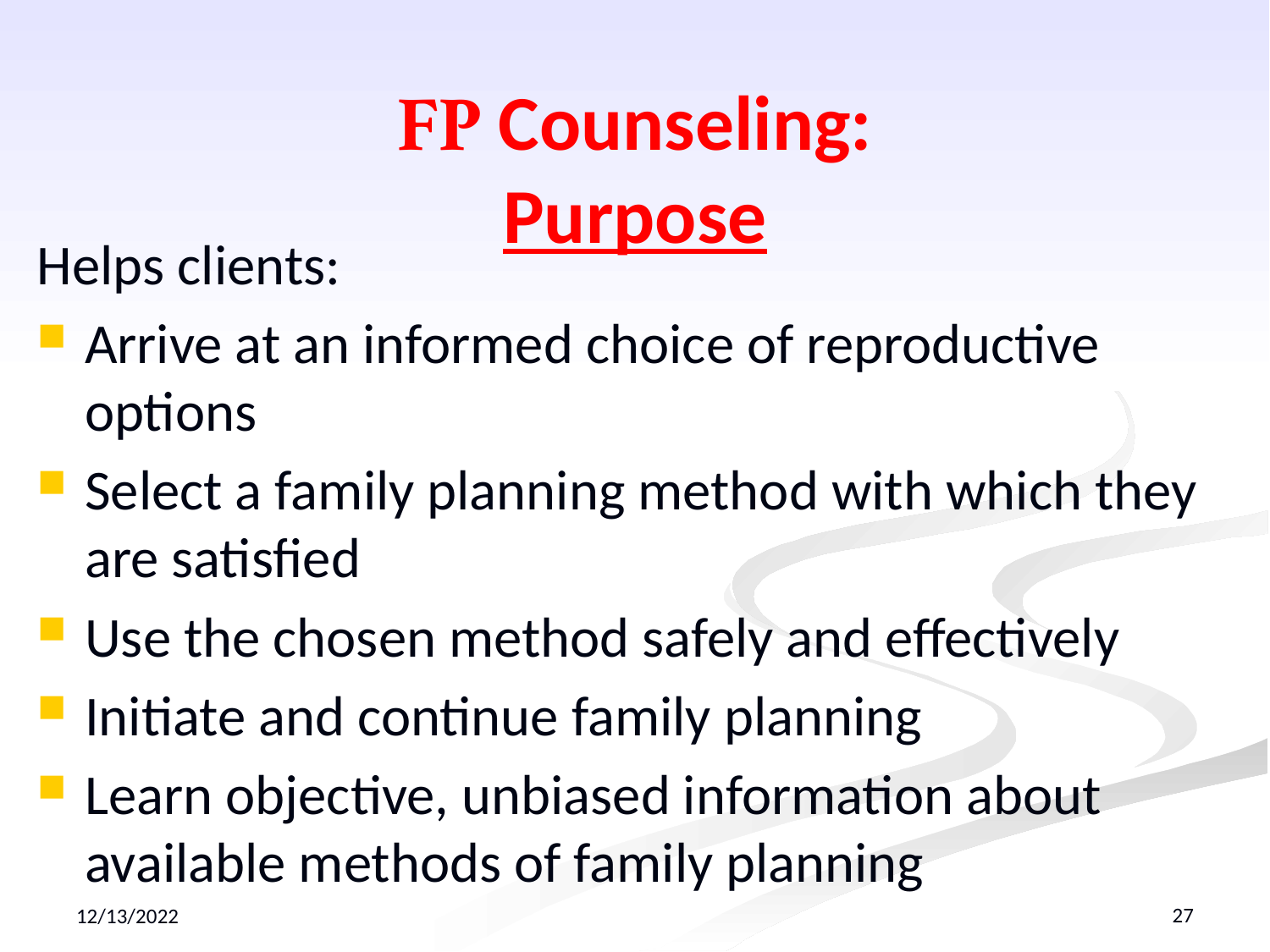

# FP Counseling: Purpose
Helps clients:
Arrive at an informed choice of reproductive options
Select a family planning method with which they are satisfied
Use the chosen method safely and effectively
Initiate and continue family planning
Learn objective, unbiased information about available methods of family planning
27
12/13/2022